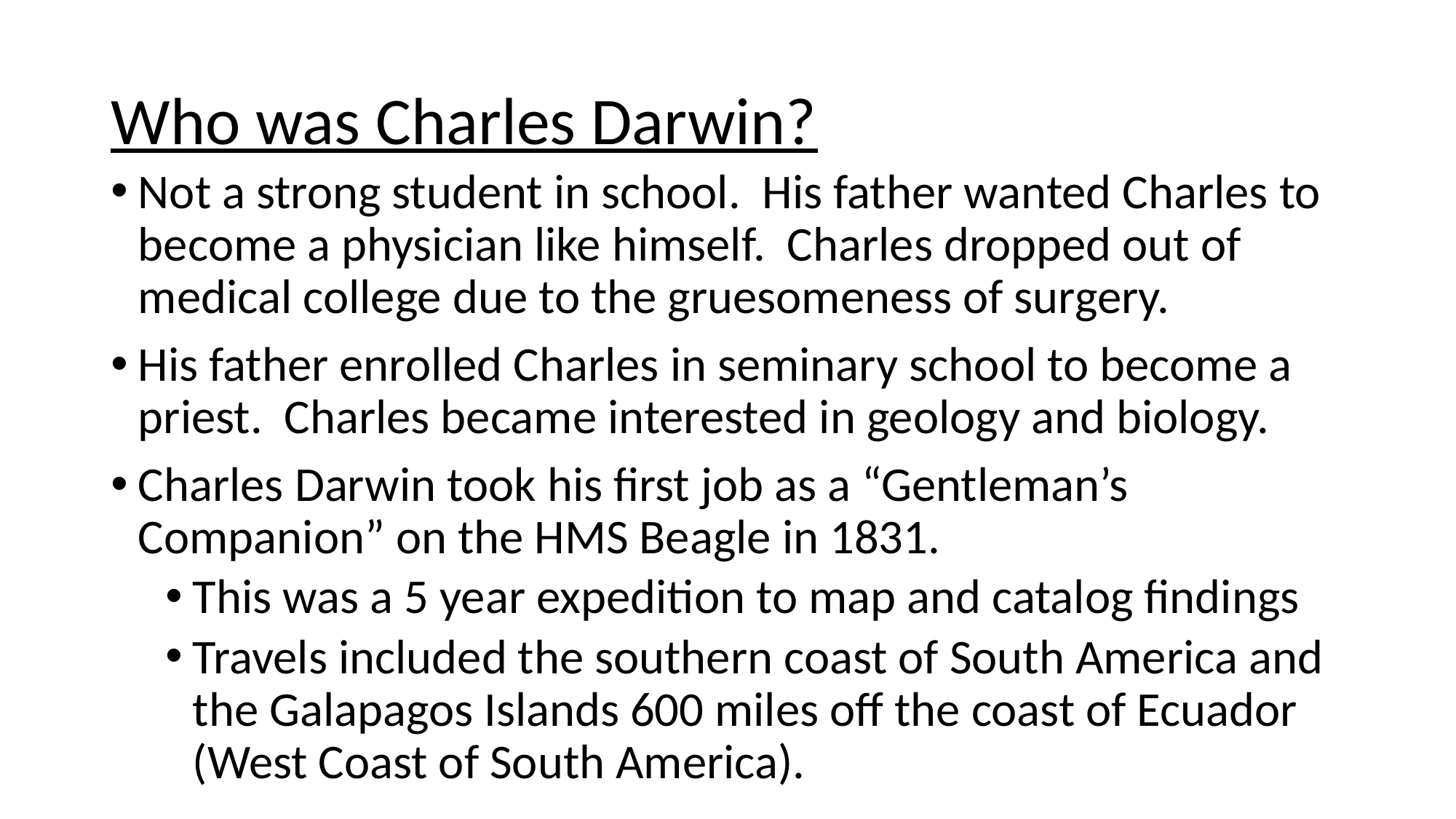

# Who was Charles Darwin?
Not a strong student in school.  His father wanted Charles to become a physician like himself.  Charles dropped out of medical college due to the gruesomeness of surgery.
His father enrolled Charles in seminary school to become a priest.  Charles became interested in geology and biology.
Charles Darwin took his first job as a “Gentleman’s Companion” on the HMS Beagle in 1831.
This was a 5 year expedition to map and catalog findings
Travels included the southern coast of South America and the Galapagos Islands 600 miles off the coast of Ecuador (West Coast of South America).